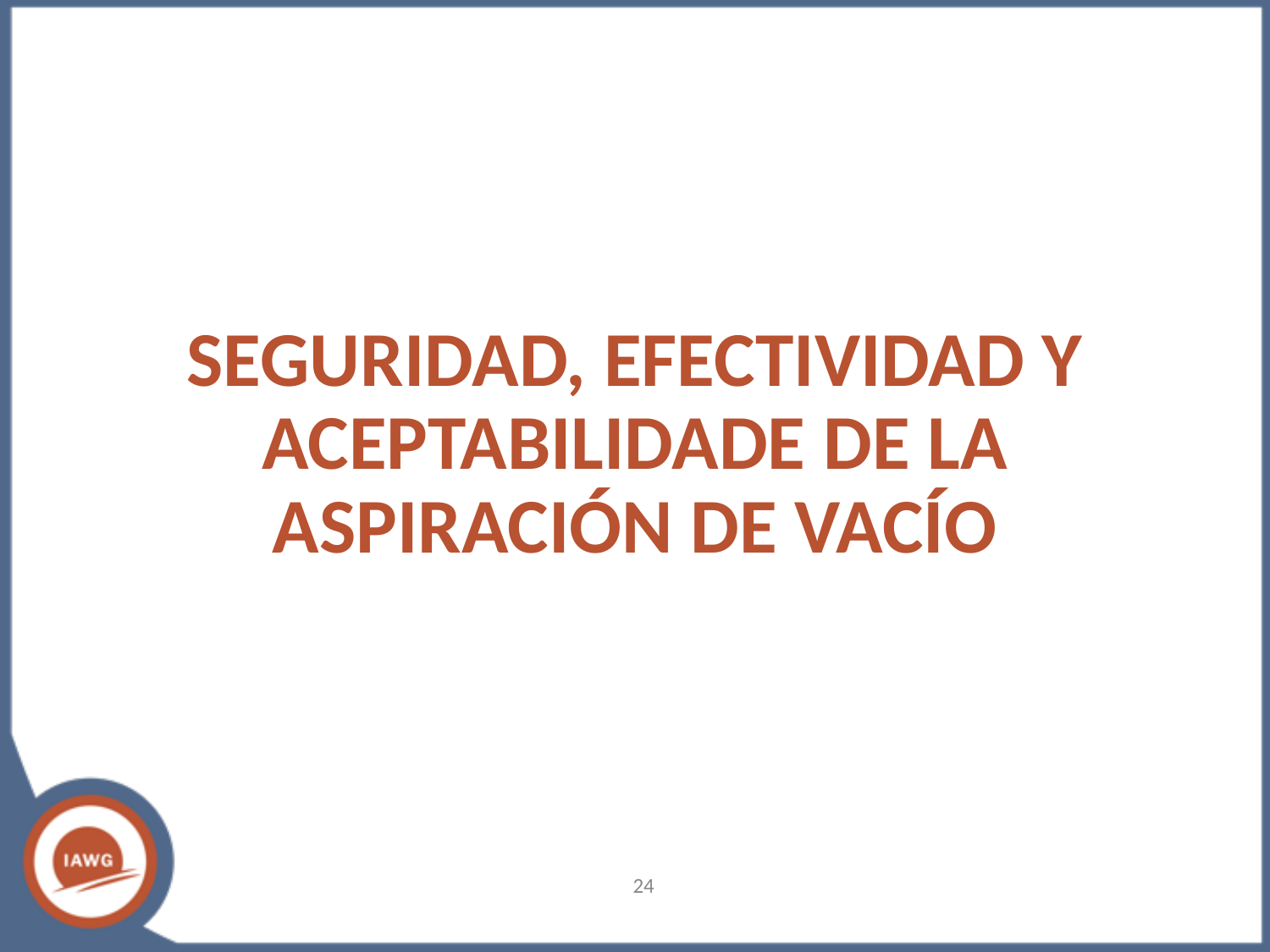

# SEGURIDAD, EFECTIVIDAD Y ACEPTABILIDADE DE LA ASPIRACIÓN DE VACÍO
24